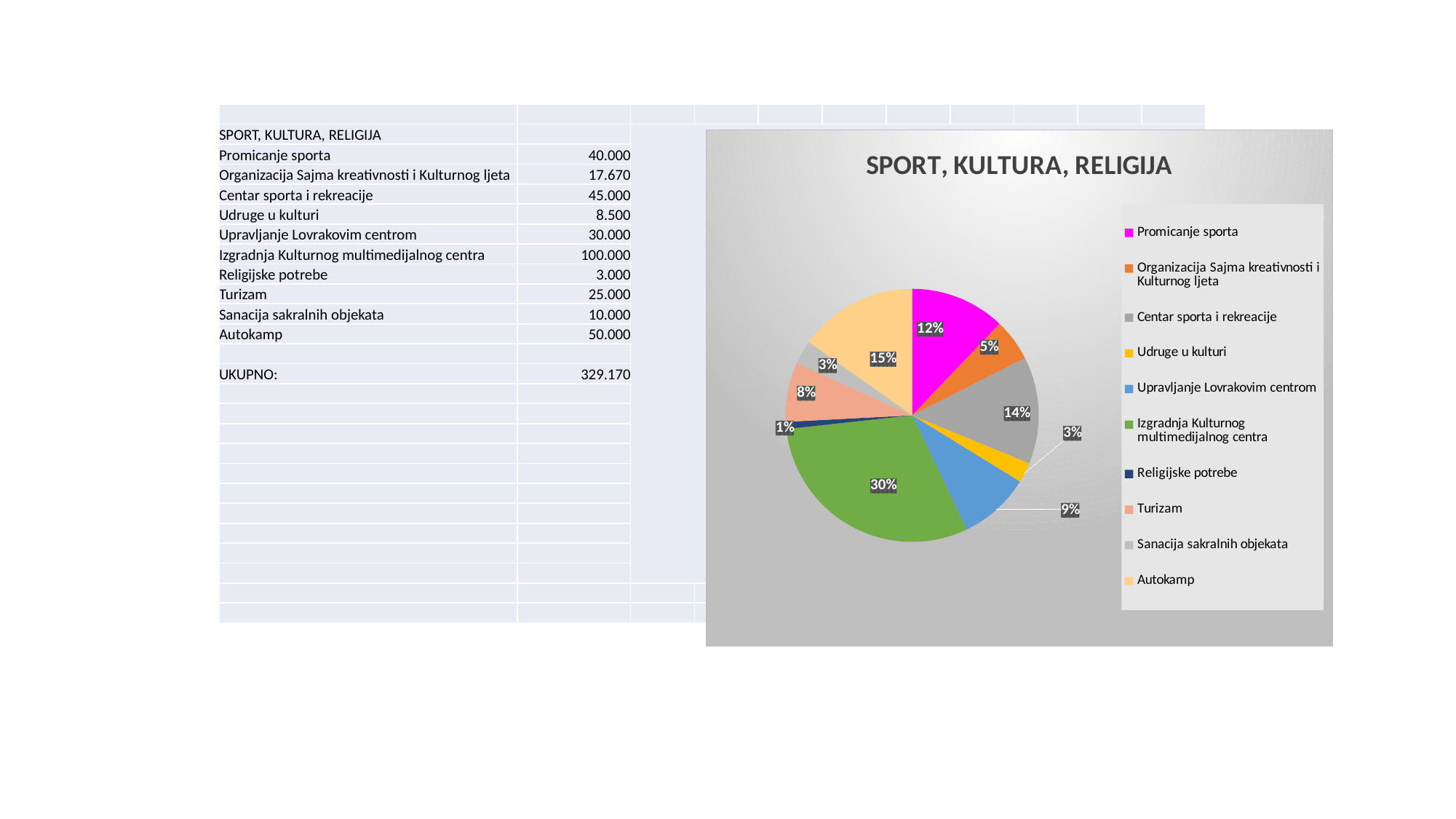

|  |  |  |  |  |  |  |  |  |  |  |
| --- | --- | --- | --- | --- | --- | --- | --- | --- | --- | --- |
| SPORT, KULTURA, RELIGIJA |  |  |  |  |  |  |  |  |  |  |
| Promicanje sporta | 40.000 |  |  |  |  |  |  |  |  |  |
| Organizacija Sajma kreativnosti i Kulturnog ljeta | 17.670 |  |  |  |  |  |  |  |  |  |
| Centar sporta i rekreacije | 45.000 |  |  |  |  |  |  |  |  |  |
| Udruge u kulturi | 8.500 |  |  |  |  |  |  |  |  |  |
| Upravljanje Lovrakovim centrom | 30.000 |  |  |  |  |  |  |  |  |  |
| Izgradnja Kulturnog multimedijalnog centra | 100.000 |  |  |  |  |  |  |  |  |  |
| Religijske potrebe | 3.000 |  |  |  |  |  |  |  |  |  |
| Turizam | 25.000 |  |  |  |  |  |  |  |  |  |
| Sanacija sakralnih objekata | 10.000 |  |  |  |  |  |  |  |  |  |
| Autokamp | 50.000 |  |  |  |  |  |  |  |  |  |
|  |  |  |  |  |  |  |  |  |  |  |
| UKUPNO: | 329.170 |  |  |  |  |  |  |  |  |  |
|  |  |  |  |  |  |  |  |  |  |  |
|  |  |  |  |  |  |  |  |  |  |  |
|  |  |  |  |  |  |  |  |  |  |  |
|  |  |  |  |  |  |  |  |  |  |  |
|  |  |  |  |  |  |  |  |  |  |  |
|  |  |  |  |  |  |  |  |  |  |  |
|  |  |  |  |  |  |  |  |  |  |  |
|  |  |  |  |  |  |  |  |  |  |  |
|  |  |  |  |  |  |  |  |  |  |  |
|  |  |  |  |  |  |  |  |  |  |  |
|  |  |  |  |  |  |  |  |  |  |  |
|  |  |  |  |  |  |  |  |  |  |  |

### Chart: SPORT, KULTURA, RELIGIJA

| Category |  |  |
|---|---|---|
| Promicanje sporta | 40000.0 | 40000.0 |
| Organizacija Sajma kreativnosti i Kulturnog ljeta | 17670.0 | 17670.0 |
| Centar sporta i rekreacije | 45000.0 | 45000.0 |
| Udruge u kulturi | 8500.0 | 8500.0 |
| Upravljanje Lovrakovim centrom | 30000.0 | 30000.0 |
| Izgradnja Kulturnog multimedijalnog centra | 100000.0 | 100000.0 |
| Religijske potrebe | 3000.0 | 3000.0 |
| Turizam | 25000.0 | 25000.0 |
| Sanacija sakralnih objekata | 10000.0 | 10000.0 |
| Autokamp | 50000.0 | 50000.0 |